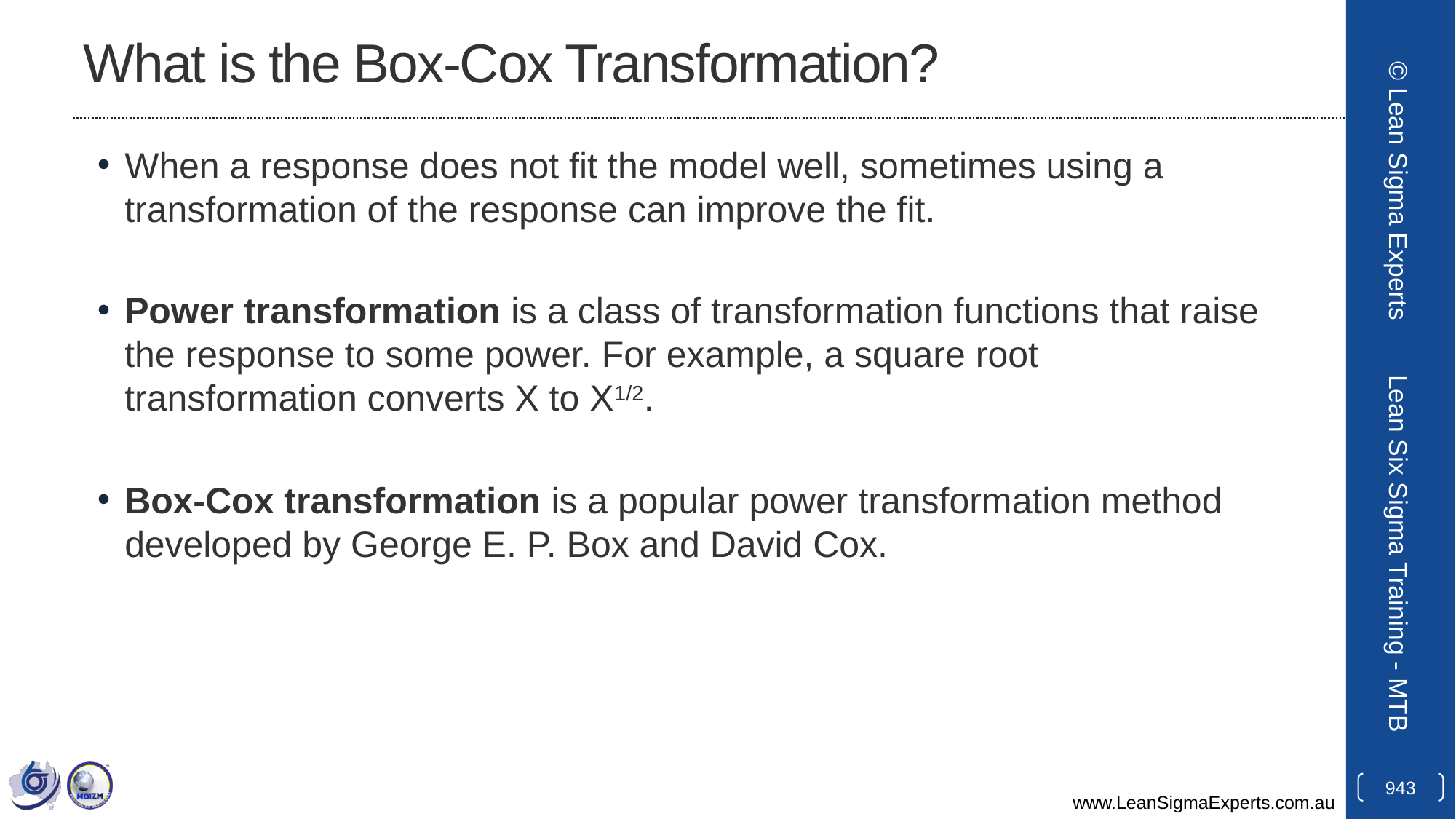

# What is the Box-Cox Transformation?
When a response does not fit the model well, sometimes using a transformation of the response can improve the fit.

Power transformation is a class of transformation functions that raise the response to some power. For example, a square root transformation converts X to X1/2.

Box-Cox transformation is a popular power transformation method developed by George E. P. Box and David Cox.

© Lean Sigma Experts
Lean Six Sigma Training - MTB
943